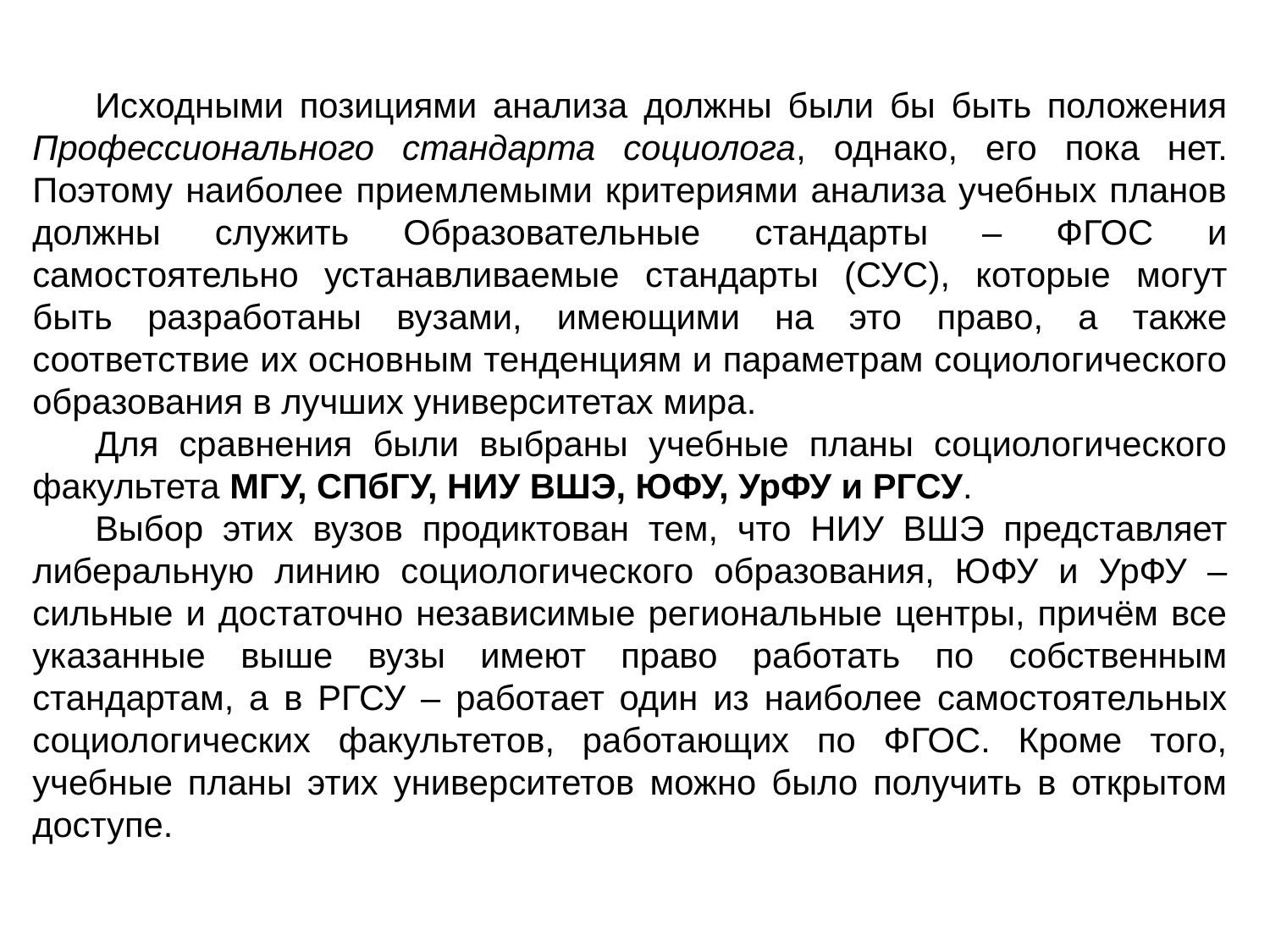

Исходными позициями анализа должны были бы быть положения Профессионального стандарта социолога, однако, его пока нет. Поэтому наиболее приемлемыми критериями анализа учебных планов должны служить Образовательные стандарты – ФГОС и самостоятельно устанавливаемые стандарты (СУС), которые могут быть разработаны вузами, имеющими на это право, а также соответствие их основным тенденциям и параметрам социологического образования в лучших университетах мира.
Для сравнения были выбраны учебные планы социологического факультета МГУ, СПбГУ, НИУ ВШЭ, ЮФУ, УрФУ и РГСУ.
Выбор этих вузов продиктован тем, что НИУ ВШЭ представляет либеральную линию социологического образования, ЮФУ и УрФУ – сильные и достаточно независимые региональные центры, причём все указанные выше вузы имеют право работать по собственным стандартам, а в РГСУ – работает один из наиболее самостоятельных социологических факультетов, работающих по ФГОС. Кроме того, учебные планы этих университетов можно было получить в открытом доступе.